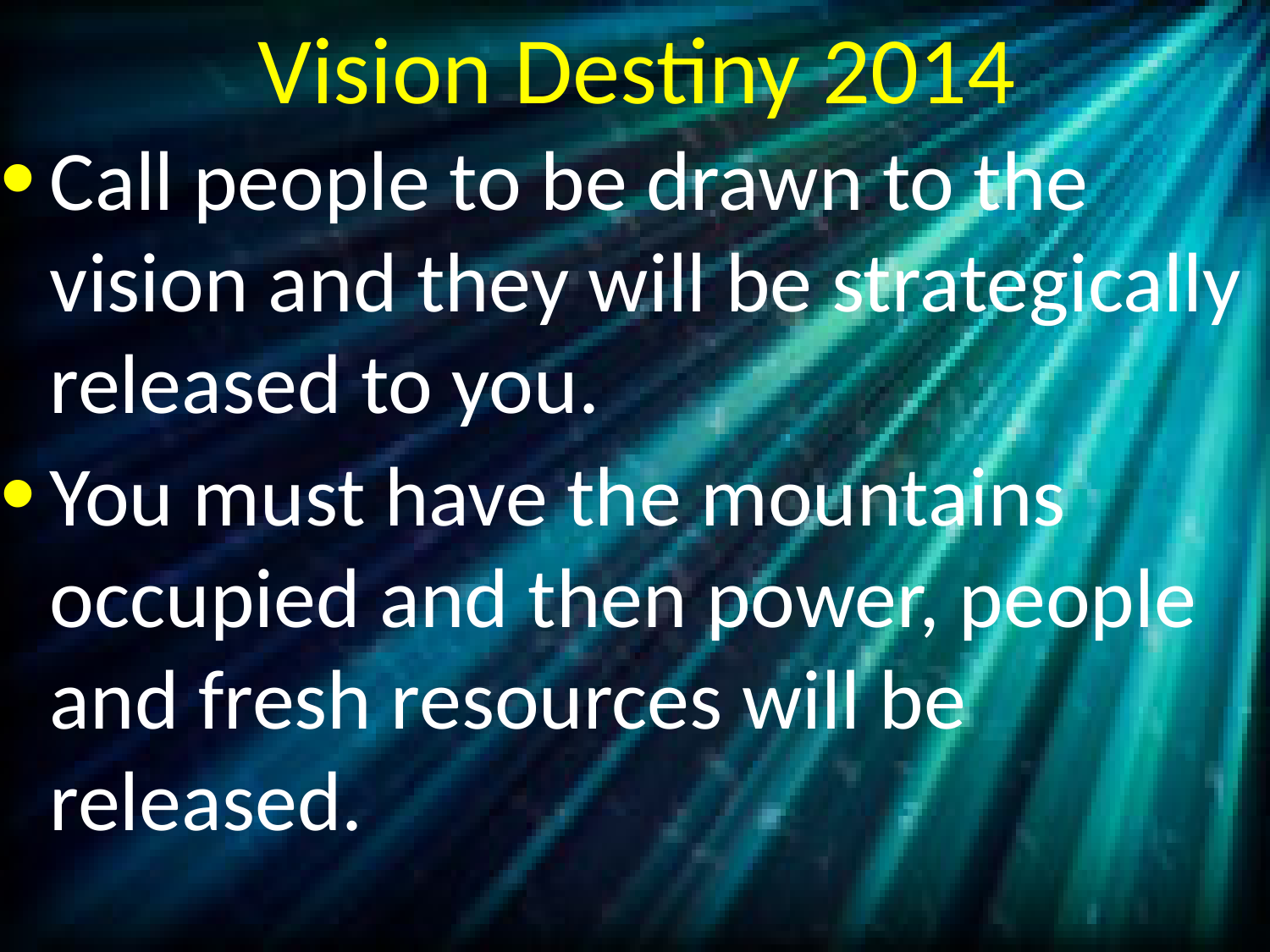

# Vision Destiny 2014
Call people to be drawn to the vision and they will be strategically released to you.
You must have the mountains occupied and then power, people and fresh resources will be released.